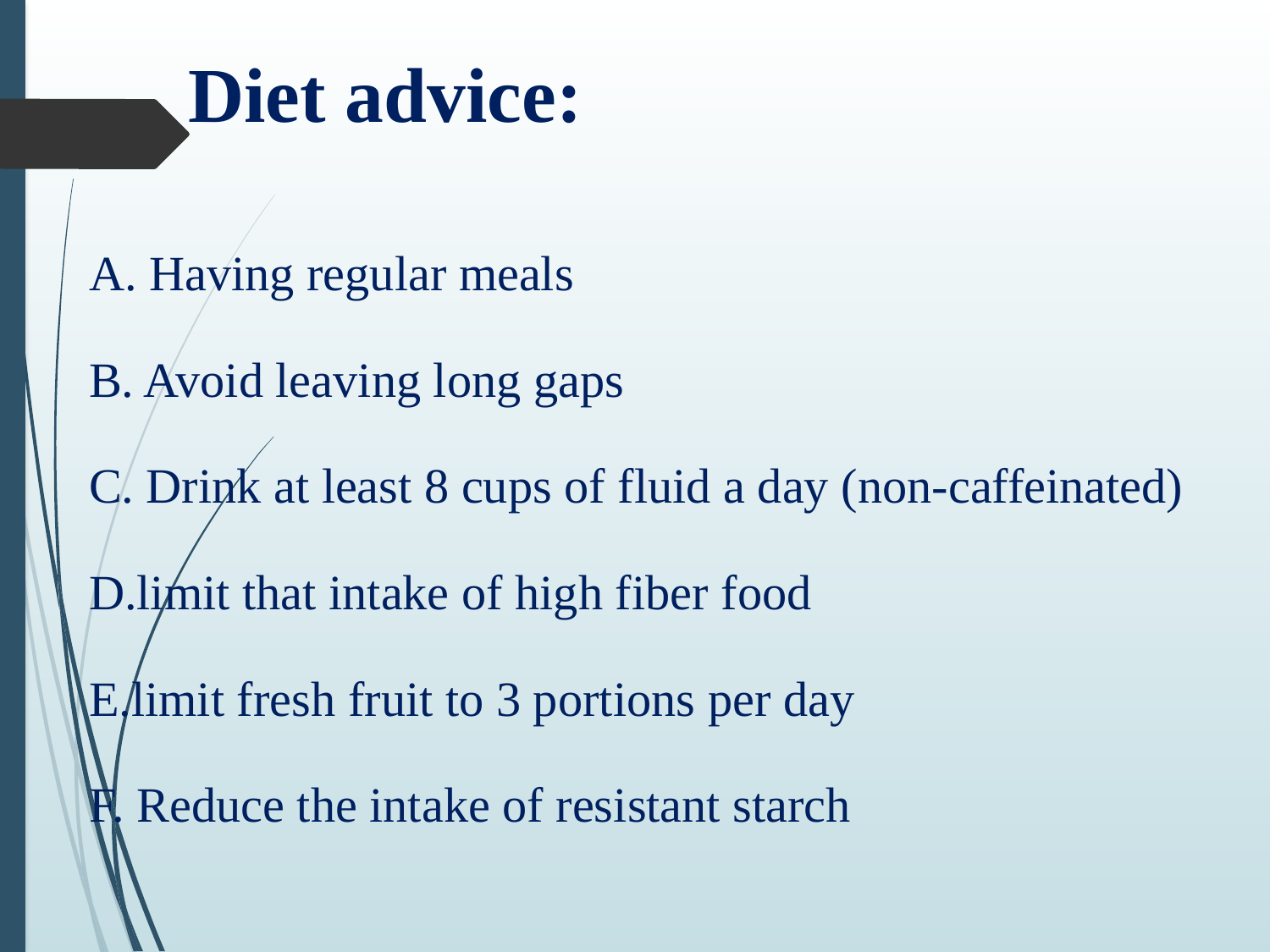

# Diet advice:
A. Having regular meals
B. Avoid leaving long gaps
C. Drink at least 8 cups of fluid a day (non-caffeinated)
D.limit that intake of high fiber food
E.limit fresh fruit to 3 portions per day
F. Reduce the intake of resistant starch